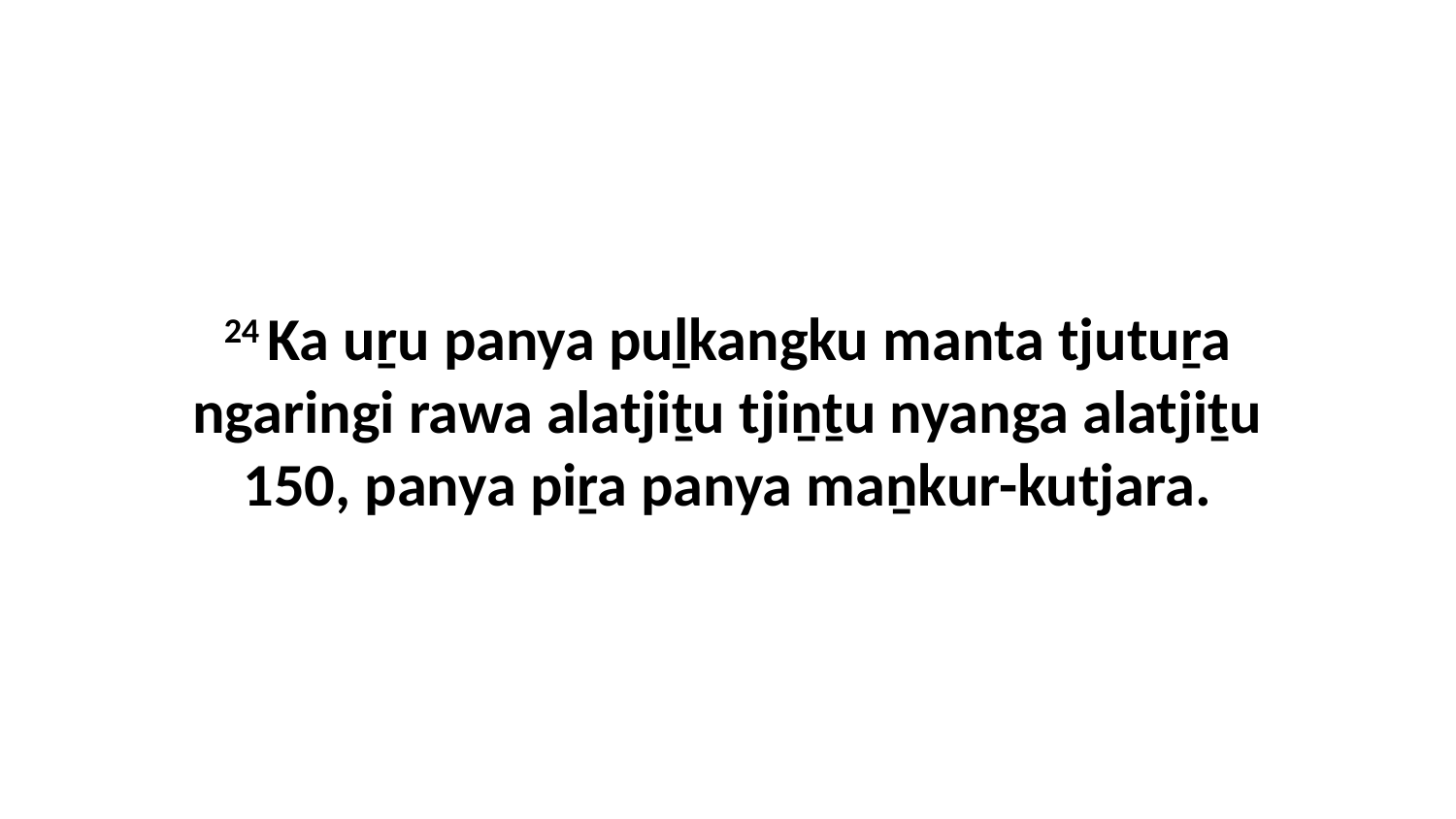

24 Ka uṟu panya puḻkangku manta tjutuṟa ngaringi rawa alatjiṯu tjiṉṯu nyanga alatjiṯu 150, panya piṟa panya maṉkur-kutjara.